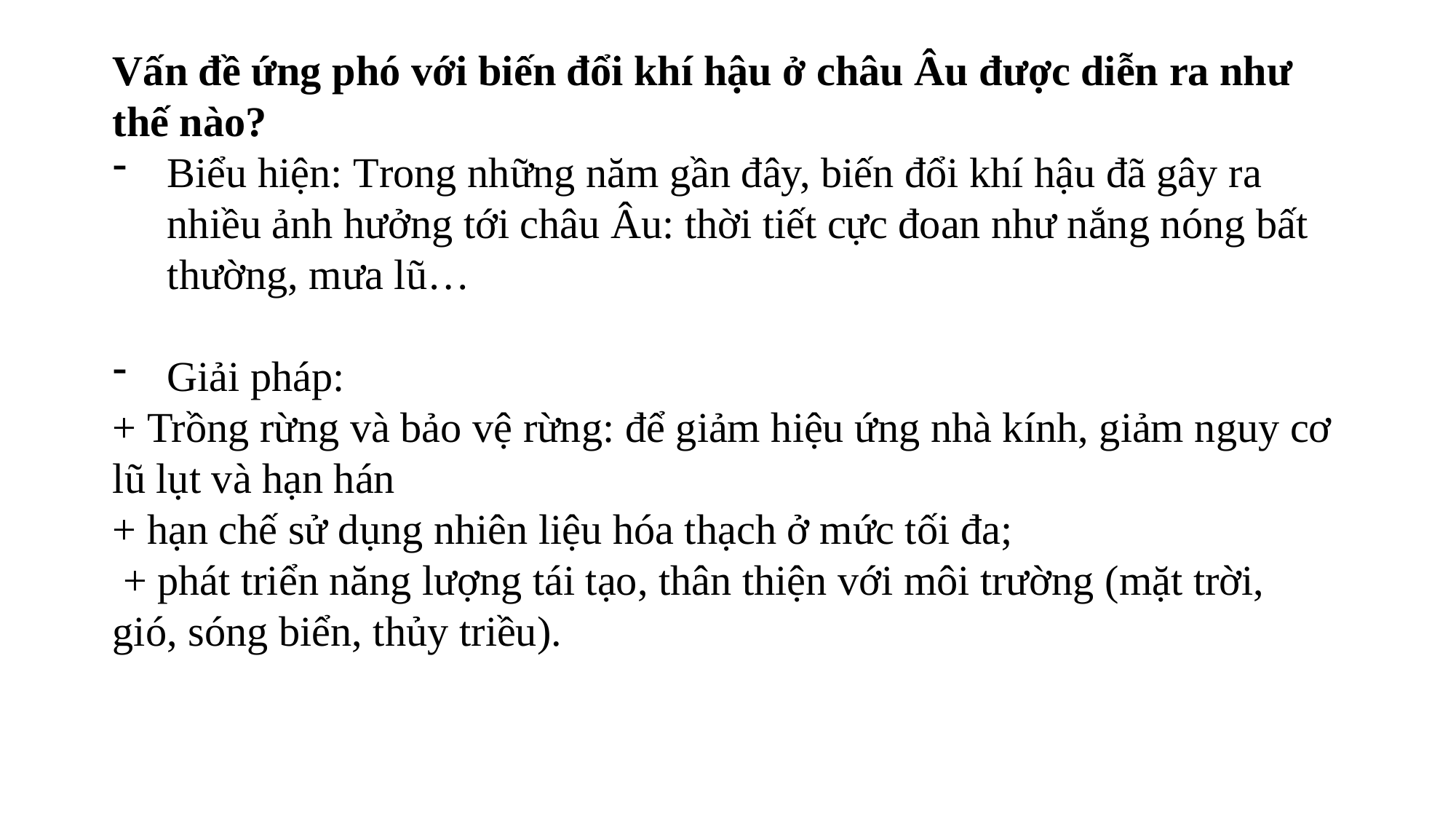

Vấn đề ứng phó với biến đổi khí hậu ở châu Âu được diễn ra như thế nào?
Biểu hiện: Trong những năm gần đây, biến đổi khí hậu đã gây ra nhiều ảnh hưởng tới châu Âu: thời tiết cực đoan như nắng nóng bất thường, mưa lũ…

Giải pháp:
+ Trồng rừng và bảo vệ rừng: để giảm hiệu ứng nhà kính, giảm nguy cơ lũ lụt và hạn hán
+ hạn chế sử dụng nhiên liệu hóa thạch ở mức tối đa;
 + phát triển năng lượng tái tạo, thân thiện với môi trường (mặt trời, gió, sóng biển, thủy triều).